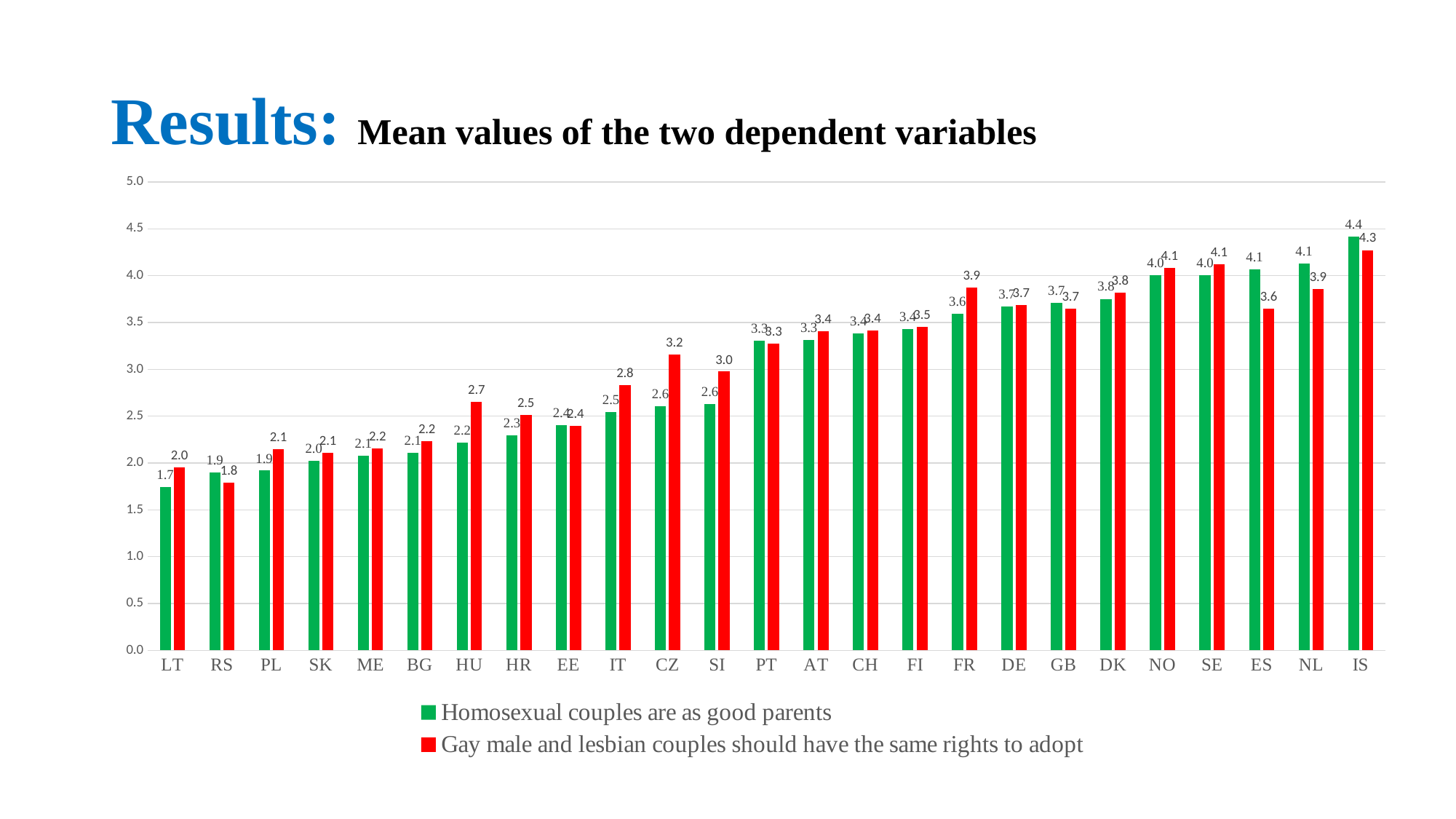

# Results: Mean values of the two dependent variables

### Chart

| Category | Homosexual couples are as good parents | Gay male and lesbian couples should have the same rights to adopt  |
|---|---|---|
| LT | 1.740761 | 1.9559059999999997 |
| RS | 1.898251 | 1.792509 |
| PL | 1.919128 | 2.14539 |
| SK | 2.026214 | 2.109728 |
| ME | 2.081494 | 2.153433 |
| BG | 2.112436 | 2.230769 |
| HU | 2.216993 | 2.654406 |
| HR | 2.296973 | 2.513816 |
| EE | 2.402961 | 2.397521 |
| IT | 2.541779 | 2.831163 |
| CZ | 2.603168 | 3.158967 |
| SI | 2.633229 | 2.975866 |
| PT | 3.307618 | 3.27178 |
| AT | 3.314226 | 3.409524 |
| CH | 3.381367 | 3.411784 |
| FI | 3.431792 | 3.451763 |
| FR | 3.595431 | 3.874564 |
| DE | 3.673102 | 3.684266 |
| GB | 3.709132 | 3.65 |
| DK | 3.751928 | 3.817669 |
| NO | 4.002874 | 4.08364 |
| SE | 4.005281 | 4.118386 |
| ES | 4.068966 | 3.64955 |
| NL | 4.133537 | 3.859735 |
| IS | 4.415493 | 4.272786 |